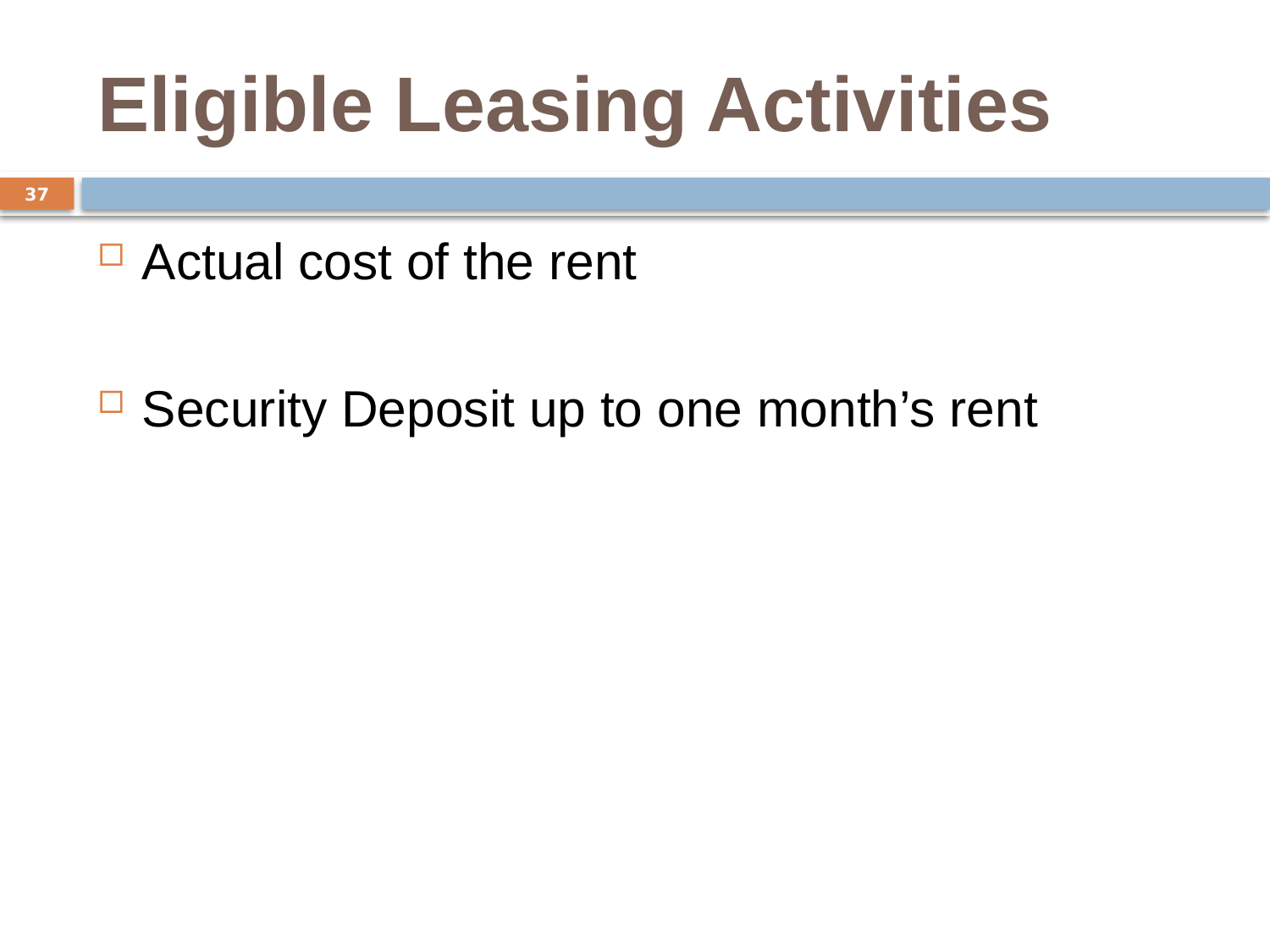

# Eligible Leasing Activities
37
Actual cost of the rent

Security Deposit up to one month’s rent